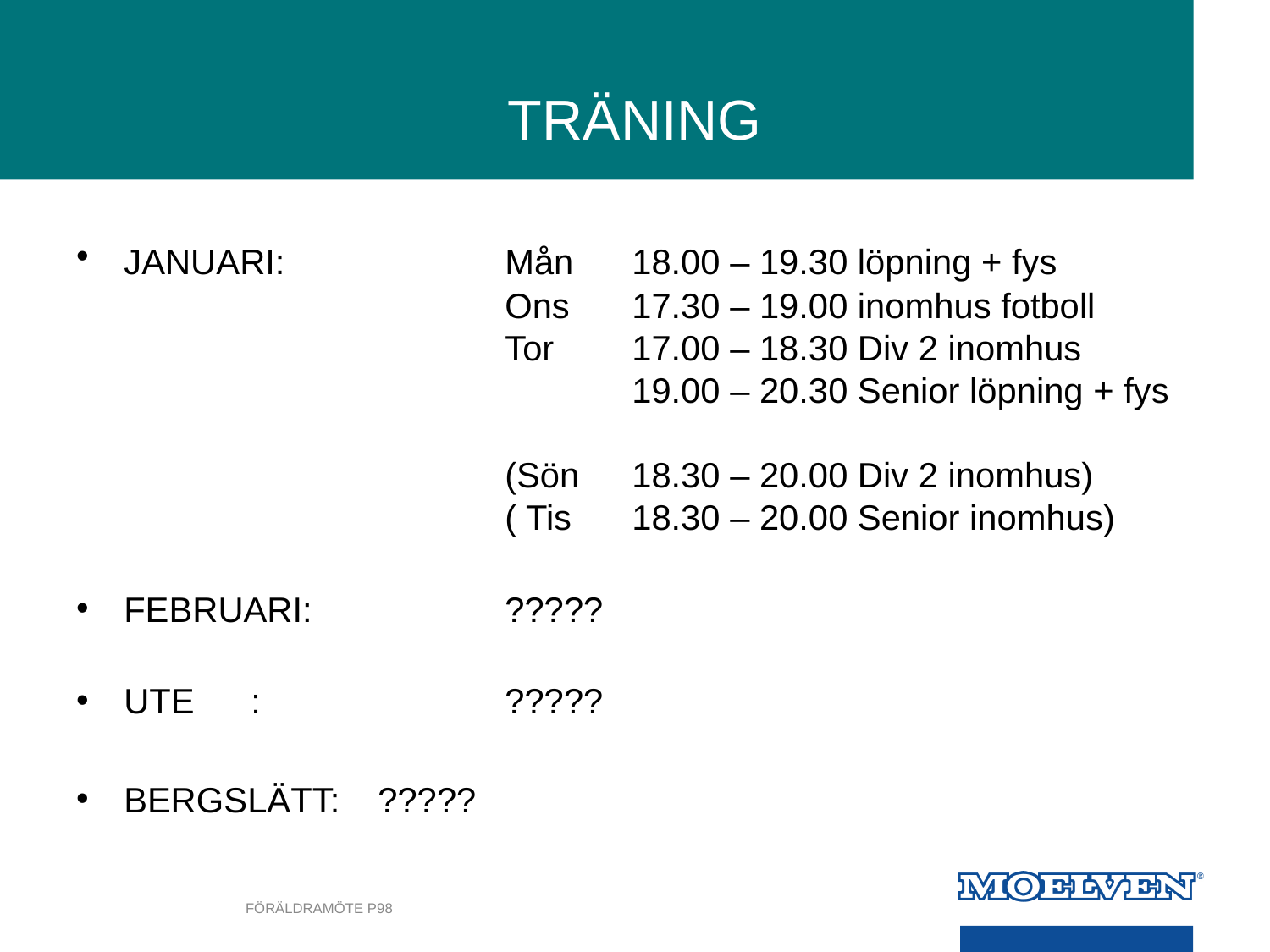

# TRÄNING
JANUARI: 		Mån 	18.00 – 19.30 löpning + fys
			Ons	17.30 – 19.00 inomhus fotboll
			Tor	17.00 – 18.30 Div 2 inomhus
				19.00 – 20.30 Senior löpning + fys
			(Sön	18.30 – 20.00 Div 2 inomhus)
			( Tis 	18.30 – 20.00 Senior inomhus)
FEBRUARI:		?????
UTE	:		?????

BERGSLÄTT:	?????
FÖRÄLDRAMÖTE P98